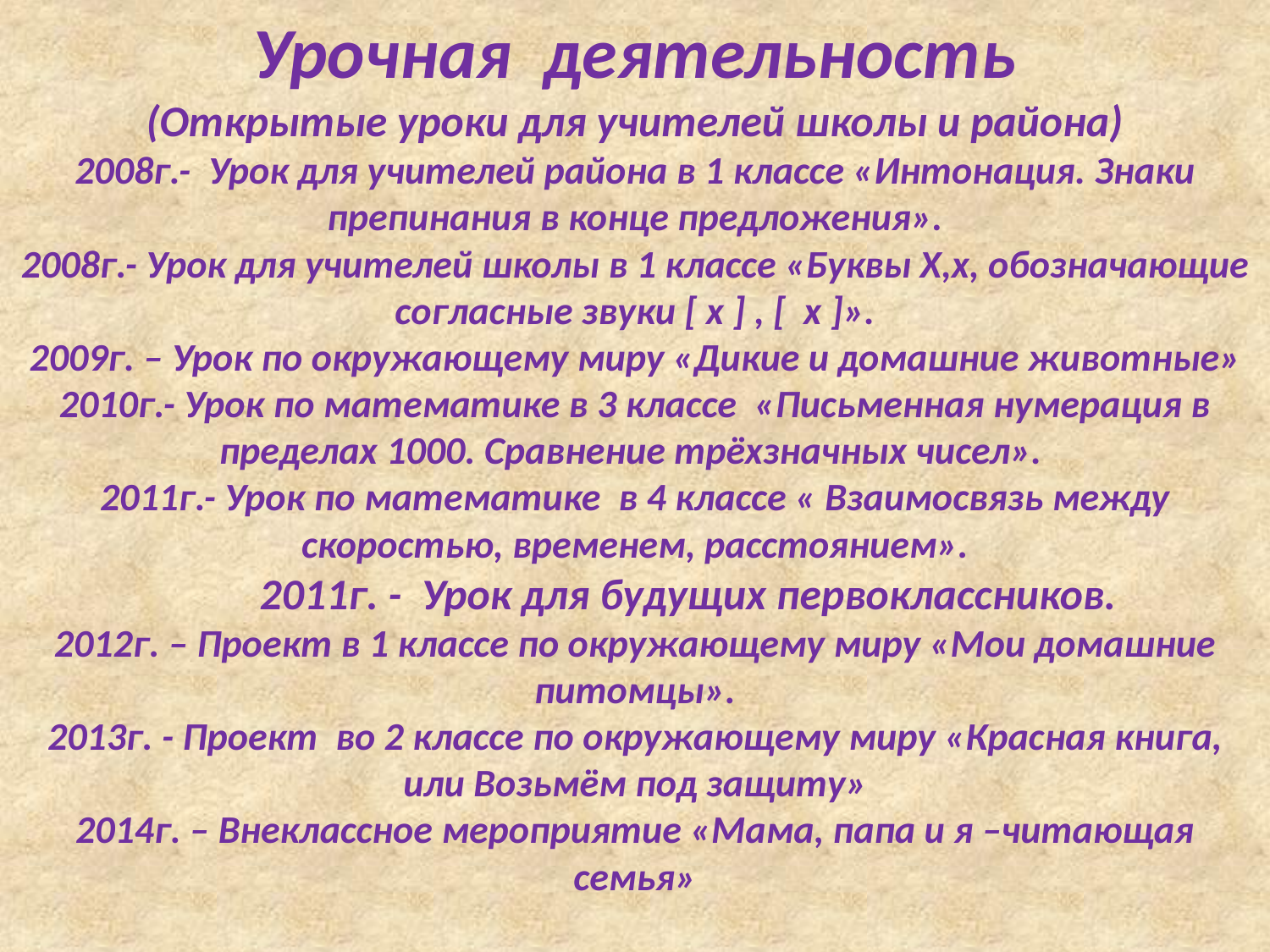

# Урочная  деятельность (Открытые уроки для учителей школы и района) 2008г.-  Урок для учителей района в 1 классе «Интонация. Знаки препинания в конце предложения». 2008г.- Урок для учителей школы в 1 классе «Буквы Х,х, обозначающие согласные звуки [ х ] , [  х ]». 2009г. – Урок по окружающему миру «Дикие и домашние животные» 2010г.- Урок по математике в 3 классе  «Письменная нумерация в пределах 1000. Сравнение трёхзначных чисел». 2011г.- Урок по математике  в 4 классе « Взаимосвязь между скоростью, временем, расстоянием». 2011г. -  Урок для будущих первоклассников. 2012г. – Проект в 1 классе по окружающему миру «Мои домашние питомцы». 2013г. - Проект  во 2 классе по окружающему миру «Красная книга, или Возьмём под защиту» 2014г. – Внеклассное мероприятие «Мама, папа и я –читающая семья»